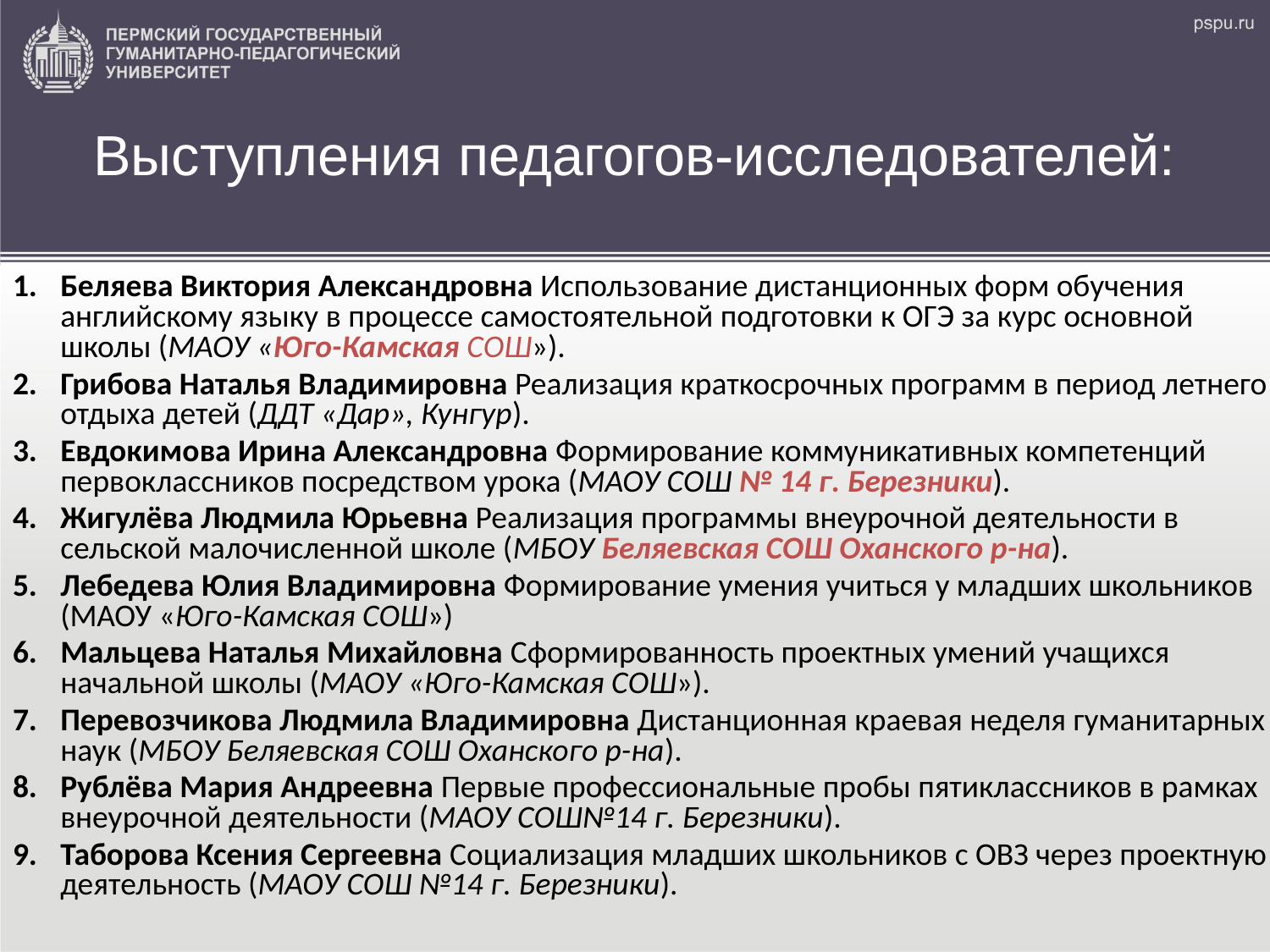

# Выступления педагогов-исследователей:
Беляева Виктория Александровна Использование дистанционных форм обучения английскому языку в процессе самостоятельной подготовки к ОГЭ за курс основной школы (МАОУ «Юго-Камская СОШ»).
Грибова Наталья Владимировна Реализация краткосрочных программ в период летнего отдыха детей (ДДТ «Дар», Кунгур).
Евдокимова Ирина Александровна Формирование коммуникативных компетенций первоклассников посредством урока (МАОУ СОШ № 14 г. Березники).
Жигулёва Людмила Юрьевна Реализация программы внеурочной деятельности в сельской малочисленной школе (МБОУ Беляевская СОШ Оханского р-на).
Лебедева Юлия Владимировна Формирование умения учиться у младших школьников (МАОУ «Юго-Камская СОШ»)
Мальцева Наталья Михайловна Сформированность проектных умений учащихся начальной школы (МАОУ «Юго-Камская СОШ»).
Перевозчикова Людмила Владимировна Дистанционная краевая неделя гуманитарных наук (МБОУ Беляевская СОШ Оханского р-на).
Рублёва Мария Андреевна Первые профессиональные пробы пятиклассников в рамках внеурочной деятельности (МАОУ СОШ№14 г. Березники).
Таборова Ксения Сергеевна Социализация младших школьников с ОВЗ через проектную деятельность (МАОУ СОШ №14 г. Березники).